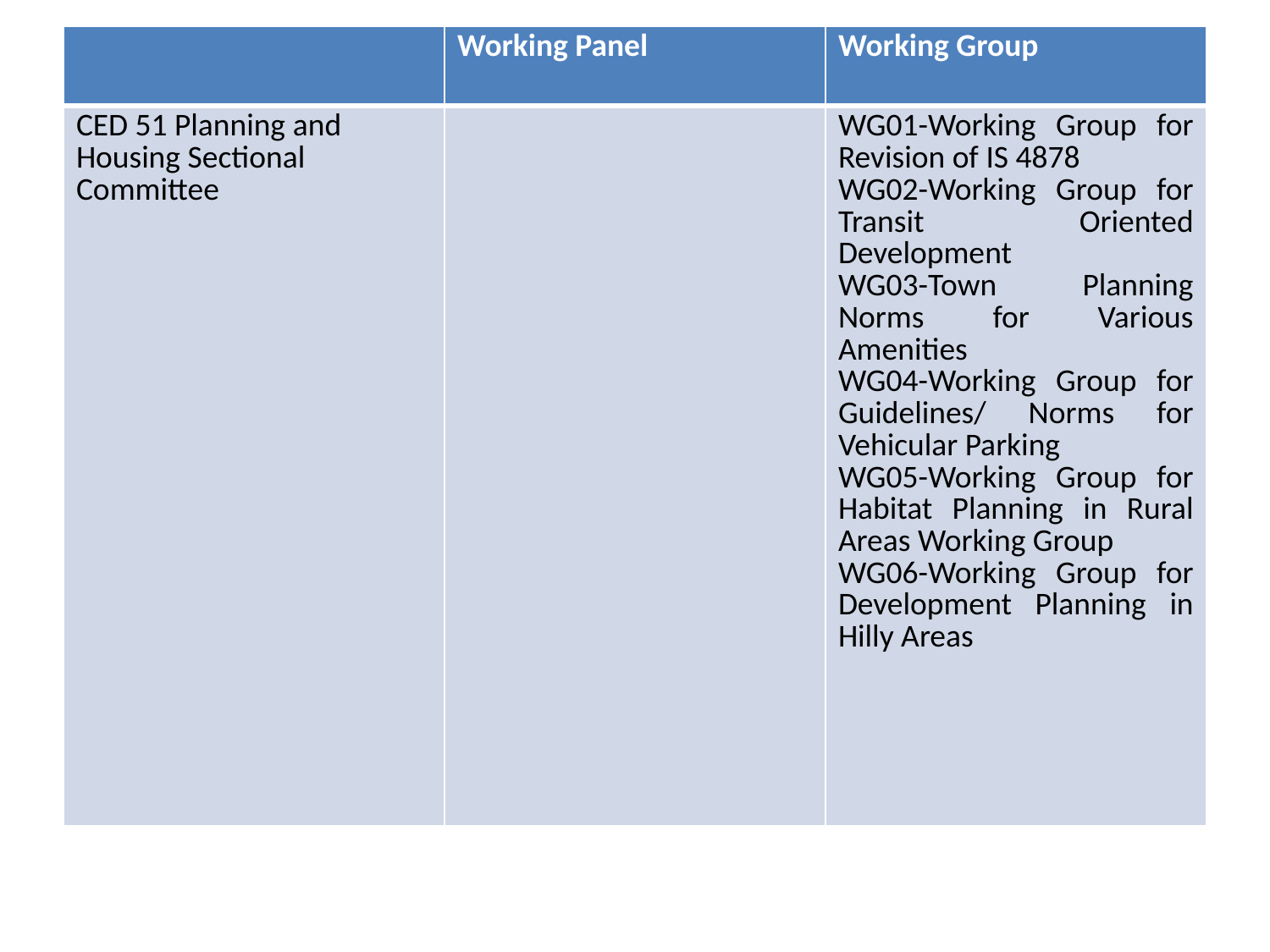

|  | Working Panel | Working Group |
| --- | --- | --- |
| CED 51 Planning and Housing Sectional Committee |  | WG01-Working Group for Revision of IS 4878 WG02-Working Group for Transit Oriented Development WG03-Town Planning Norms for Various Amenities WG04-Working Group for Guidelines/ Norms for Vehicular Parking WG05-Working Group for Habitat Planning in Rural Areas Working Group WG06-Working Group for Development Planning in Hilly Areas |